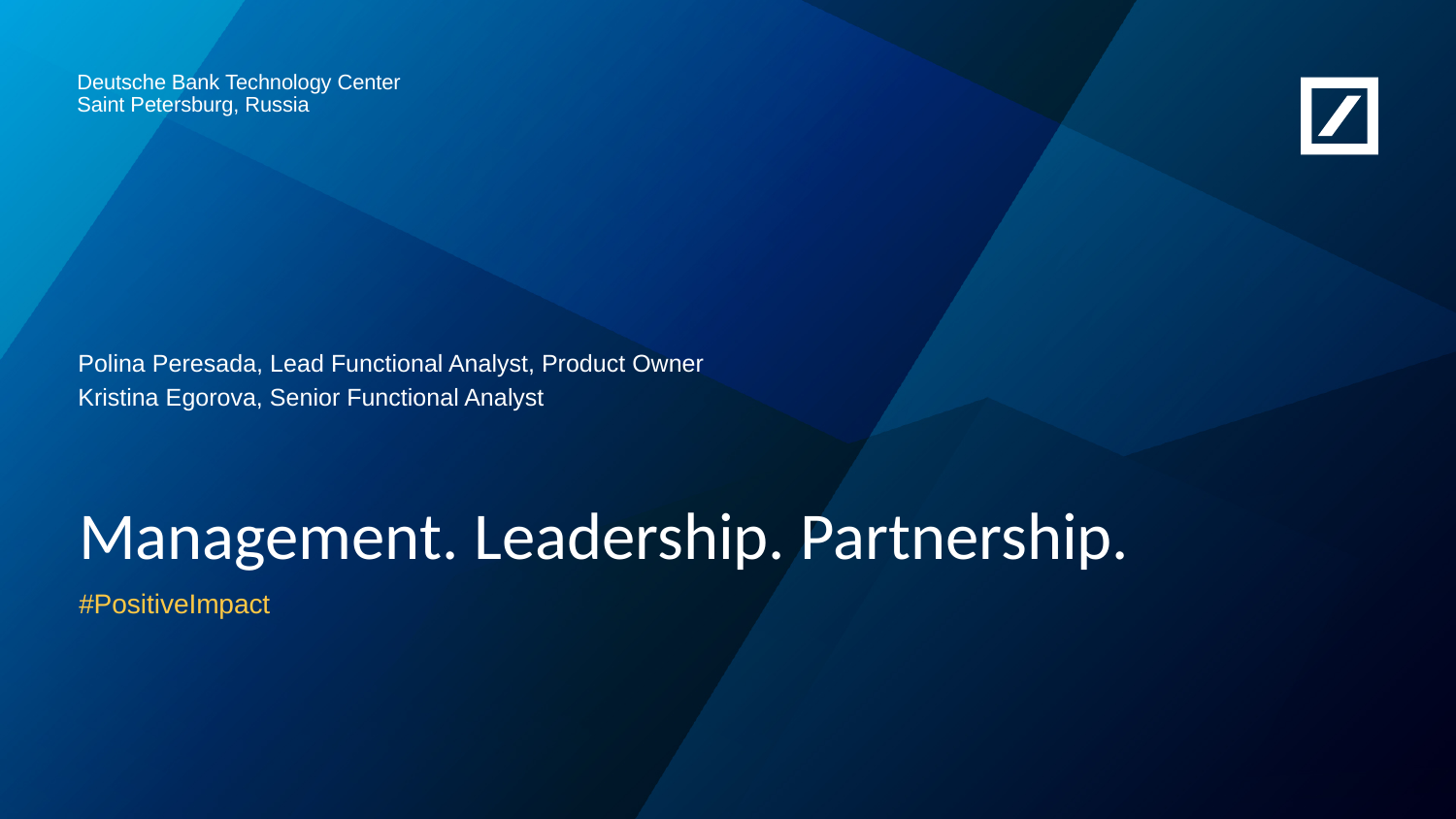

Polina Peresada, Lead Functional Analyst, Product Owner
Kristina Egorova, Senior Functional Analyst
Management. Leadership. Partnership.
#PositiveImpact